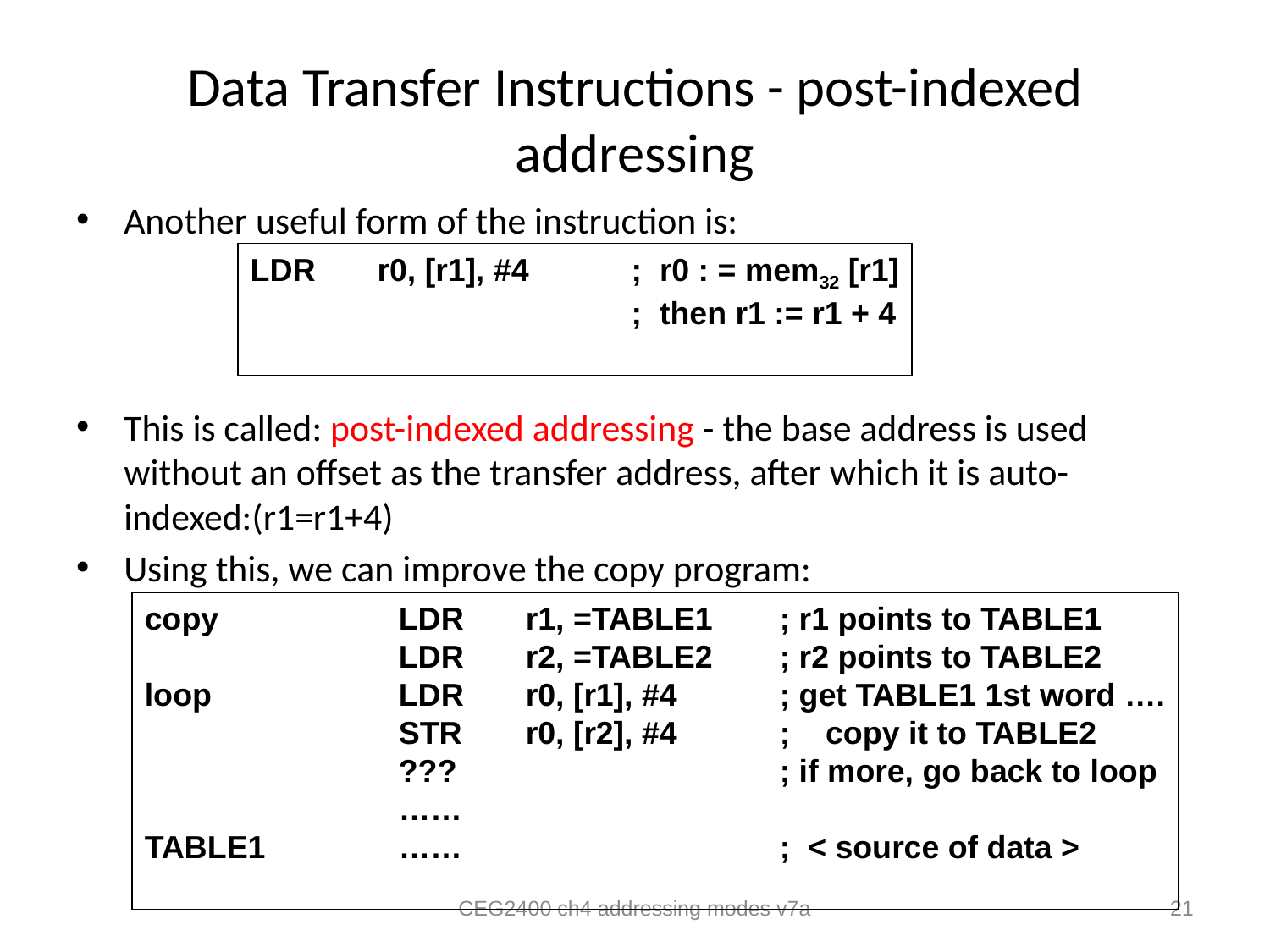

# Data Transfer Instructions - post-indexed addressing
Another useful form of the instruction is:

This is called: post-indexed addressing - the base address is used without an offset as the transfer address, after which it is auto-indexed:(r1=r1+4)
Using this, we can improve the copy program:

LDR	r0, [r1], #4	;  r0 : = mem32 [r1]
			;  then r1 := r1 + 4

copy		LDR	r1, =TABLE1	; r1 points to TABLE1
		LDR	r2, =TABLE2	; r2 points to TABLE2
loop		LDR	r0, [r1], #4	; get TABLE1 1st word ….
		STR	r0, [r2], #4	;    copy it to TABLE2
		???			; if more, go back to loop
		……
TABLE1		……			;  < source of data >

CEG2400 ch4 addressing modes v7a
21